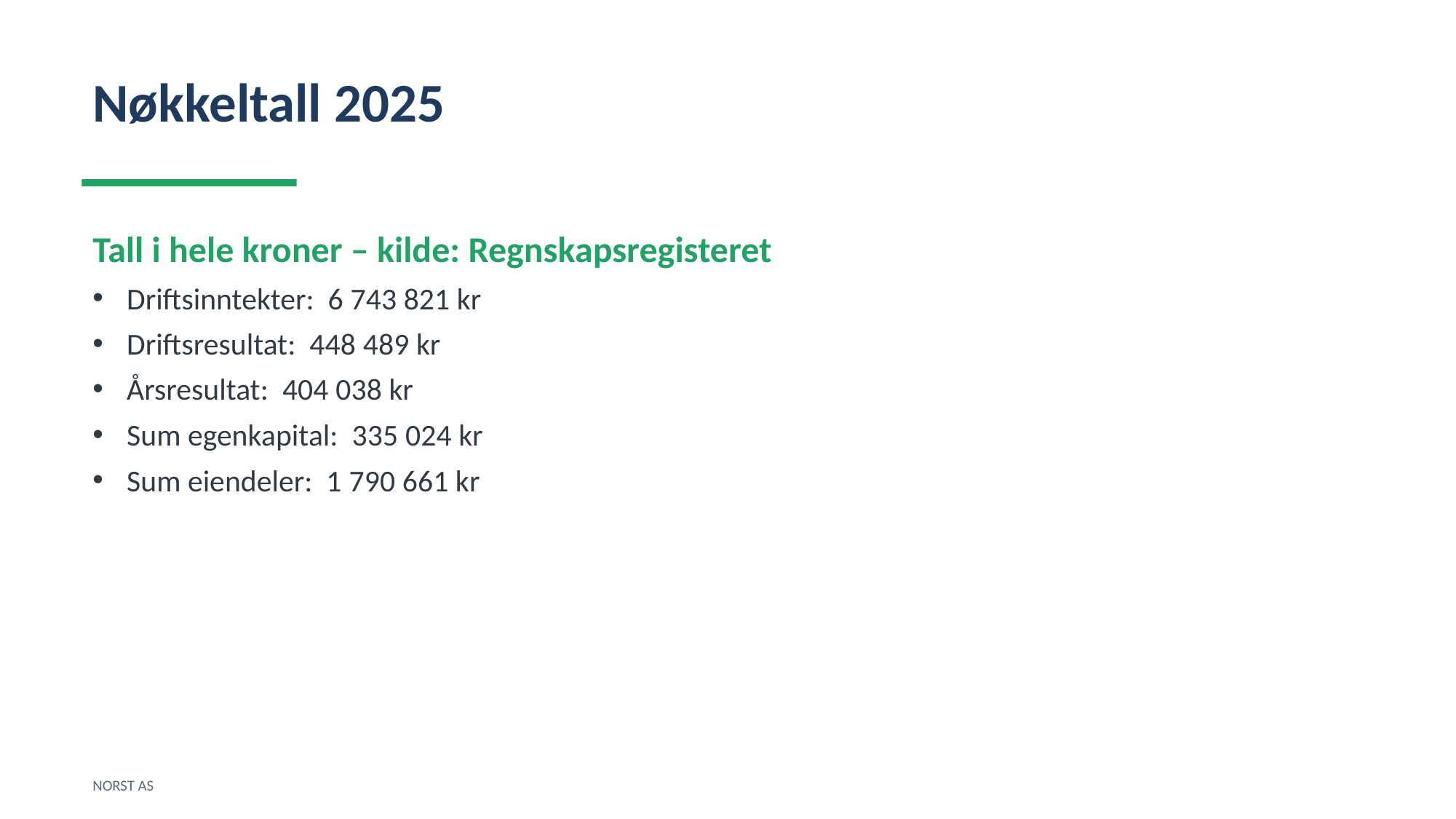

Nøkkeltall 2025

Tall i hele kroner – kilde: Regnskapsregisteret
Driftsinntekter:  6 743 821 kr
Driftsresultat:  448 489 kr
Årsresultat:  404 038 kr
Sum egenkapital:  335 024 kr
Sum eiendeler:  1 790 661 kr
NORST AS